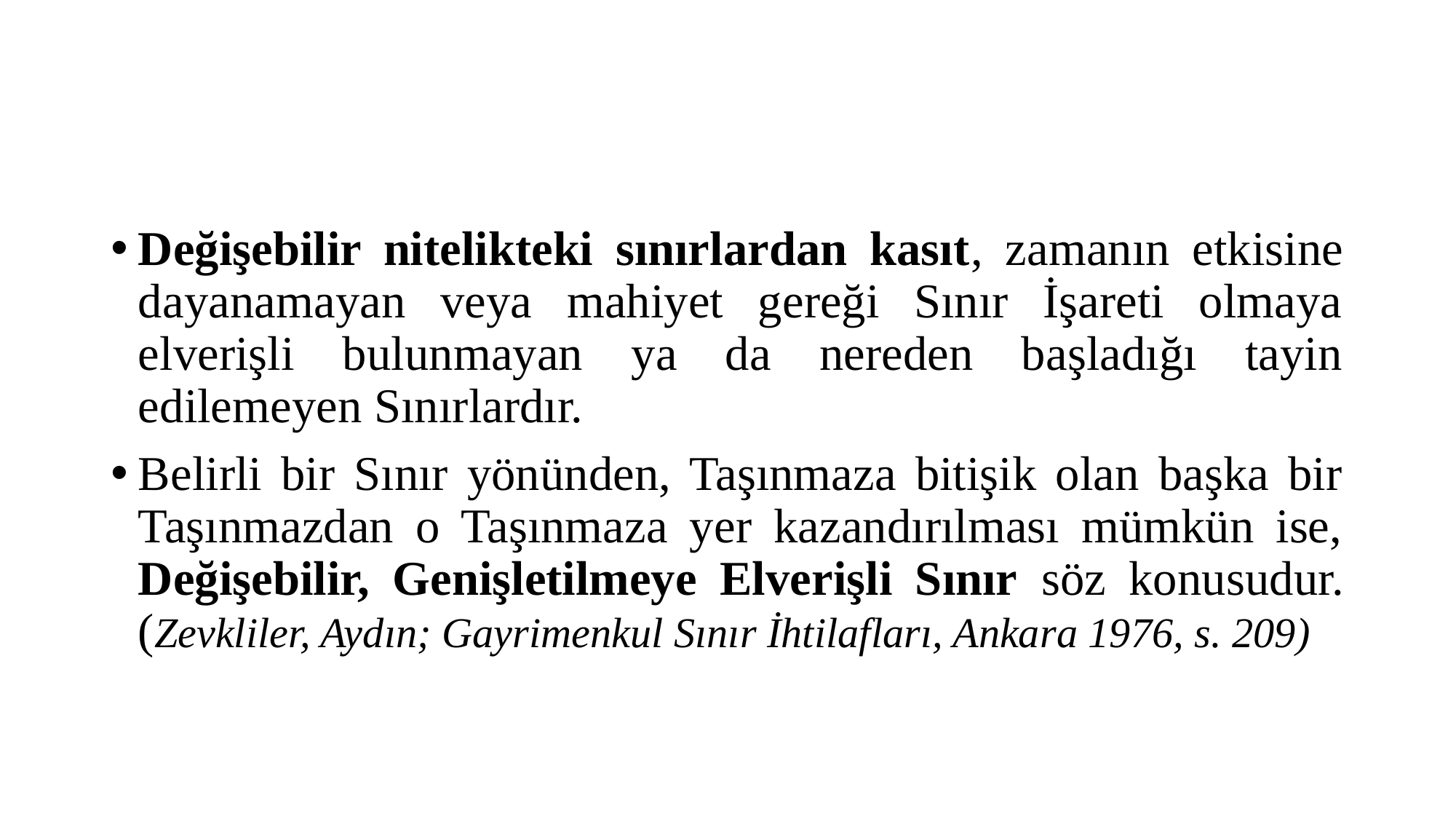

#
Değişebilir nitelikteki sınırlardan kasıt, zamanın etkisine dayanamayan veya mahiyet gereği Sınır İşareti olmaya elverişli bulunmayan ya da nereden başladığı tayin edilemeyen Sınırlardır.
Belirli bir Sınır yönünden, Taşınmaza bitişik olan başka bir Taşınmazdan o Taşınmaza yer kazandırılması mümkün ise, Değişebilir, Genişletilmeye Elverişli Sınır söz konusudur. (Zevkliler, Aydın; Gayrimenkul Sınır İhtilafları, Ankara 1976, s. 209)